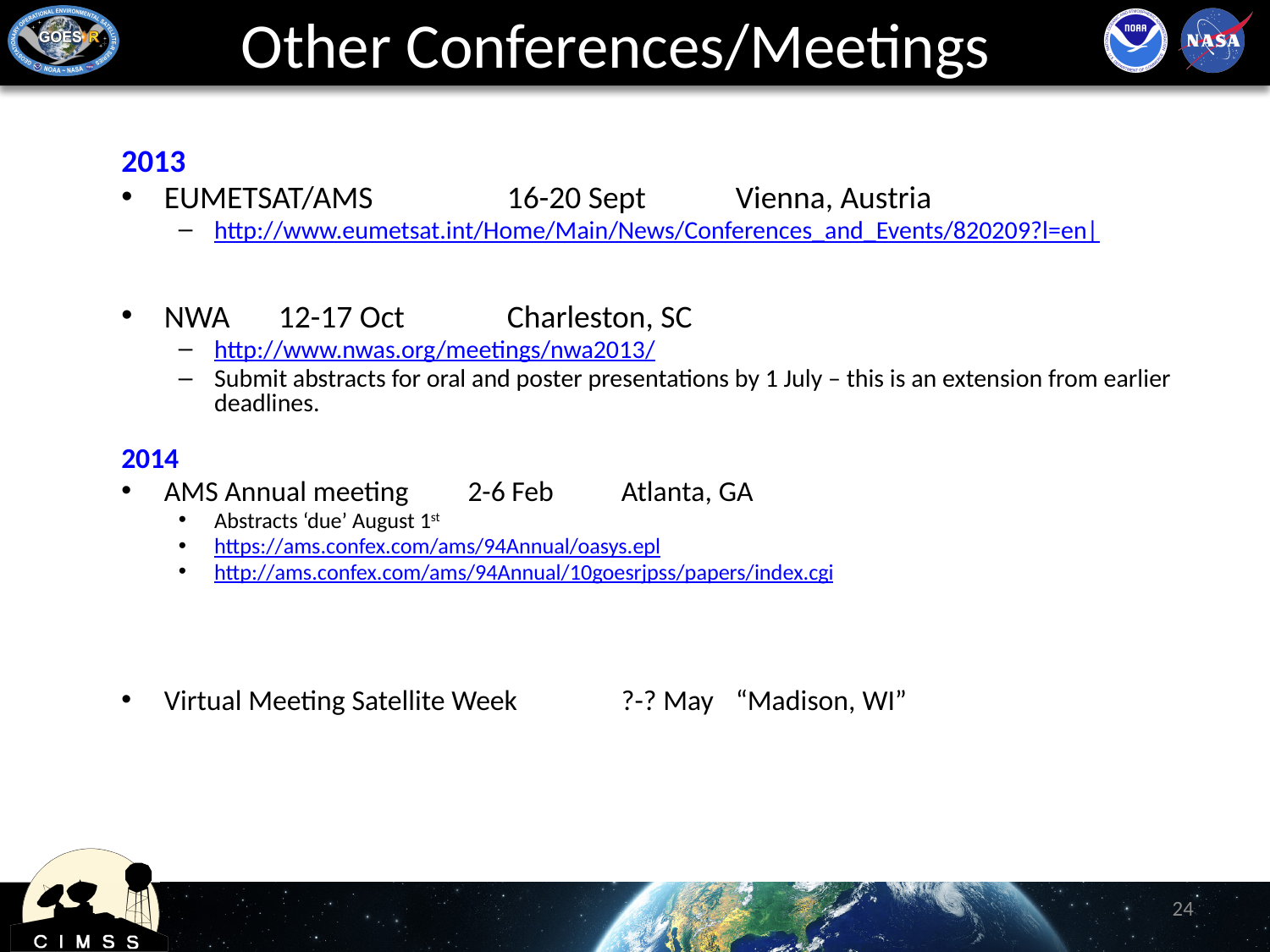

# Other Conferences/Meetings

2013
EUMETSAT/AMS         	16-20 Sept			Vienna, Austria
http://www.eumetsat.int/Home/Main/News/Conferences_and_Events/820209?l=en|

NWA 				12-17 Oct			Charleston, SC
http://www.nwas.org/meetings/nwa2013/
Submit abstracts for oral and poster presentations by 1 July – this is an extension from earlier deadlines.
2014
AMS Annual meeting         2-6 Feb				Atlanta, GA
Abstracts ‘due’ August 1st
https://ams.confex.com/ams/94Annual/oasys.epl
http://ams.confex.com/ams/94Annual/10goesrjpss/papers/index.cgi

Virtual Meeting Satellite Week		?-? May		“Madison, WI”

24